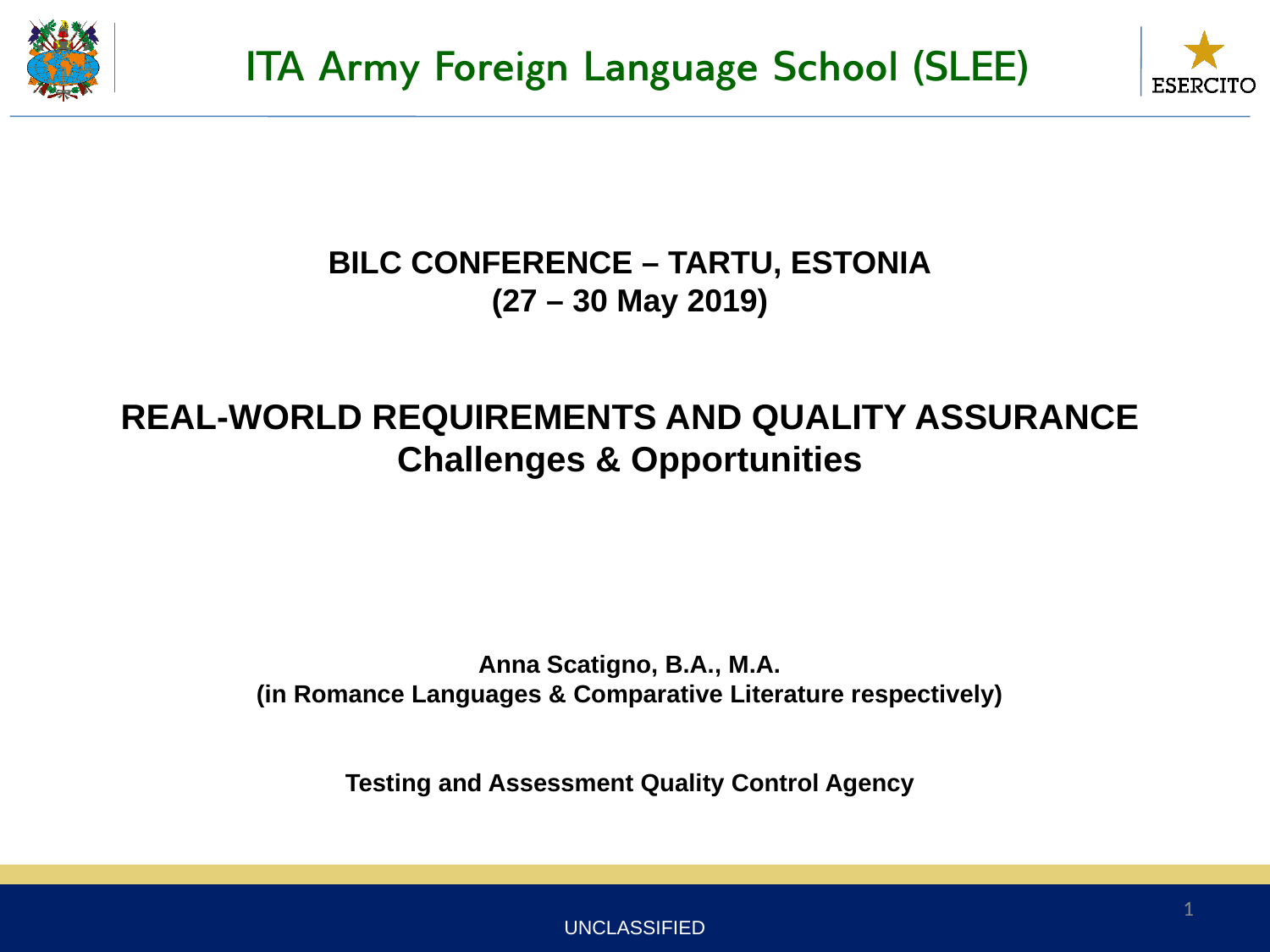

ITA Army Foreign Language School (SLEE)
BILC CONFERENCE – TARTU, ESTONIA
(27 – 30 May 2019)

REAL-WORLD REQUIREMENTS AND QUALITY ASSURANCE
Challenges & Opportunities

Anna Scatigno, B.A., M.A.
(in Romance Languages & Comparative Literature respectively)

 Testing and Assessment Quality Control Agency

1
UNCLASSIFIED